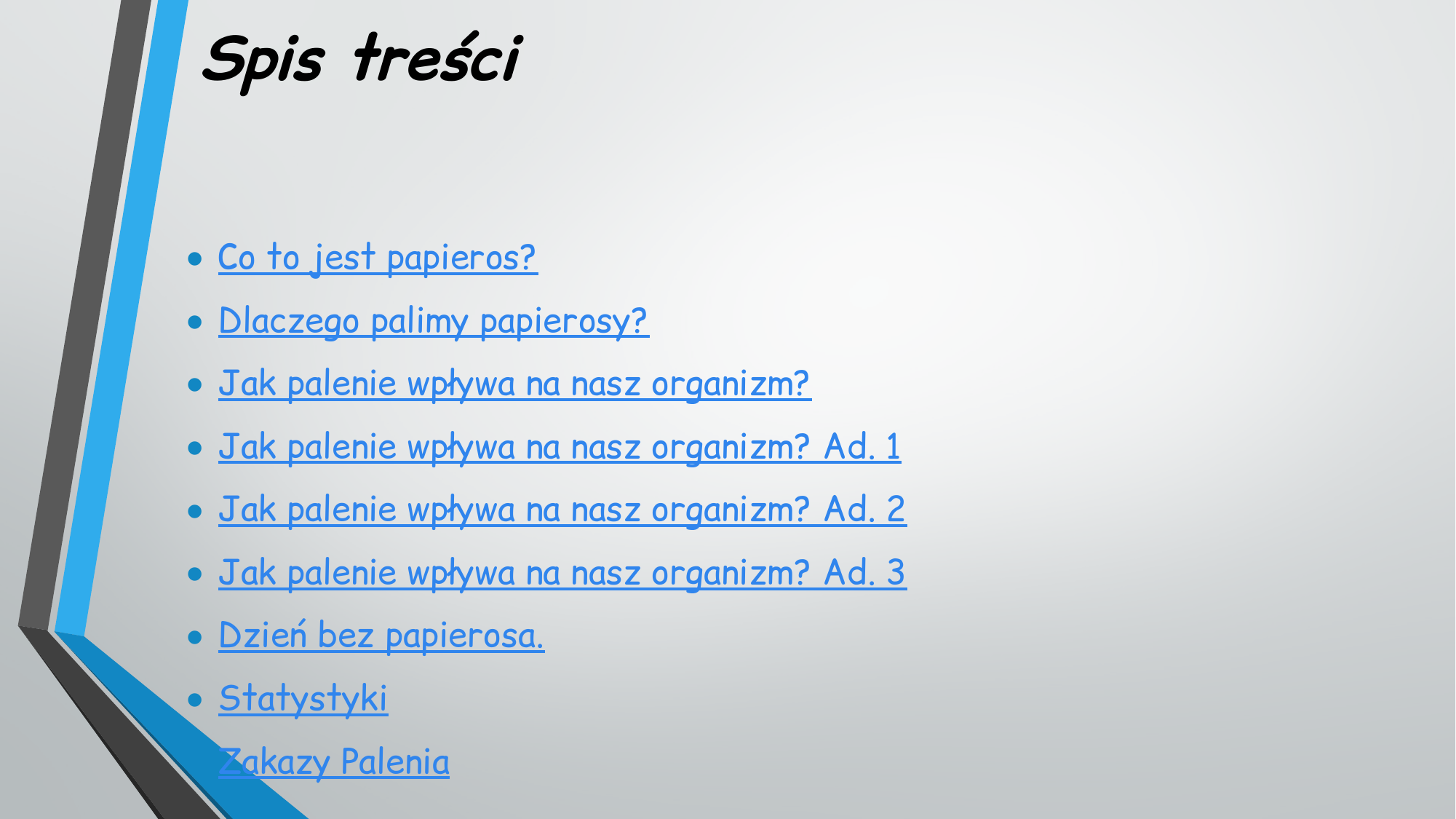

# Spis treści
Co to jest papieros?
Dlaczego palimy papierosy?
Jak palenie wpływa na nasz organizm?
Jak palenie wpływa na nasz organizm? Ad. 1
Jak palenie wpływa na nasz organizm? Ad. 2
Jak palenie wpływa na nasz organizm? Ad. 3
Dzień bez papierosa.
Statystyki
Zakazy Palenia